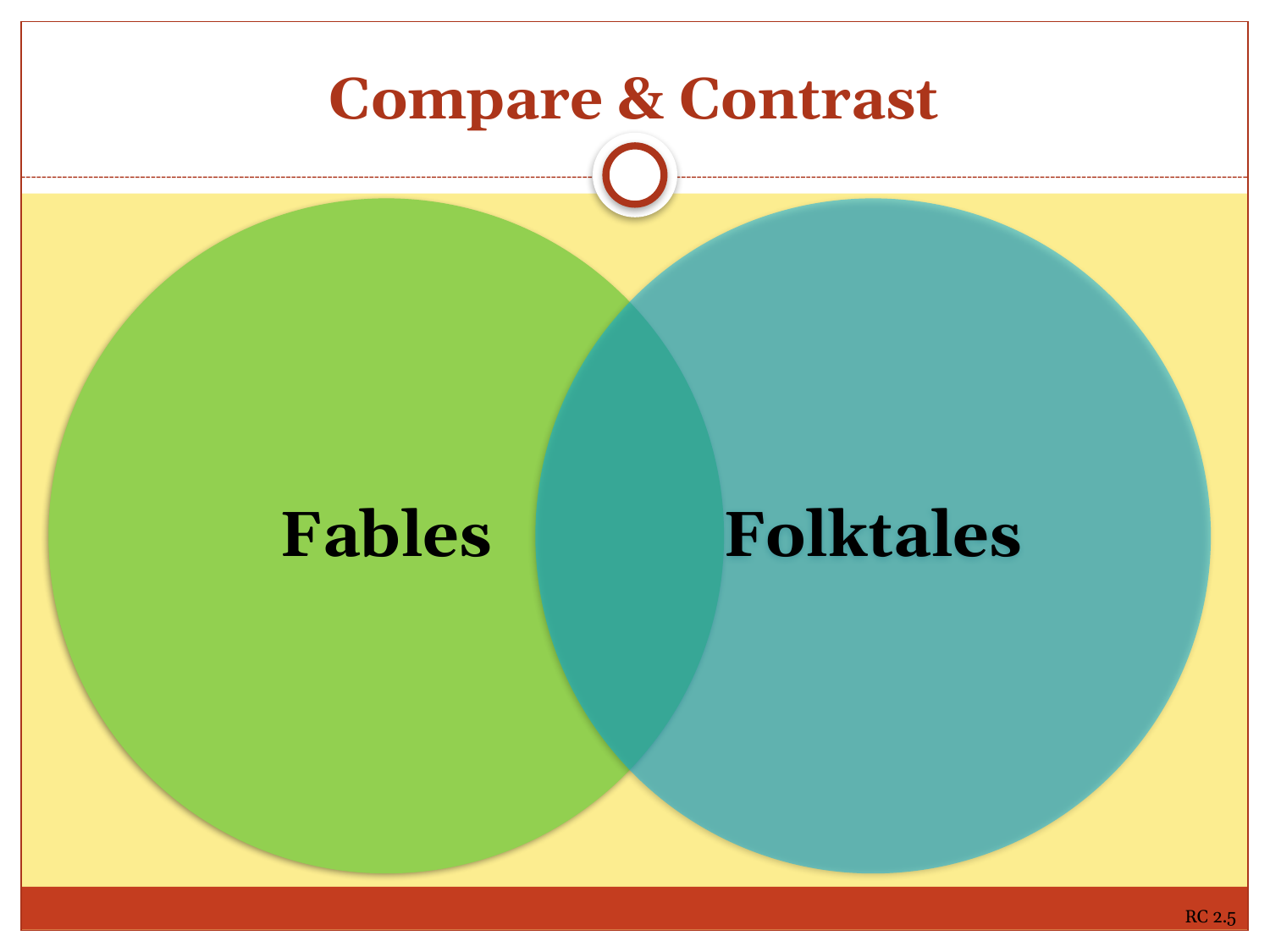

# Compare & Contrast
Fables
Folktales
RC 2.5